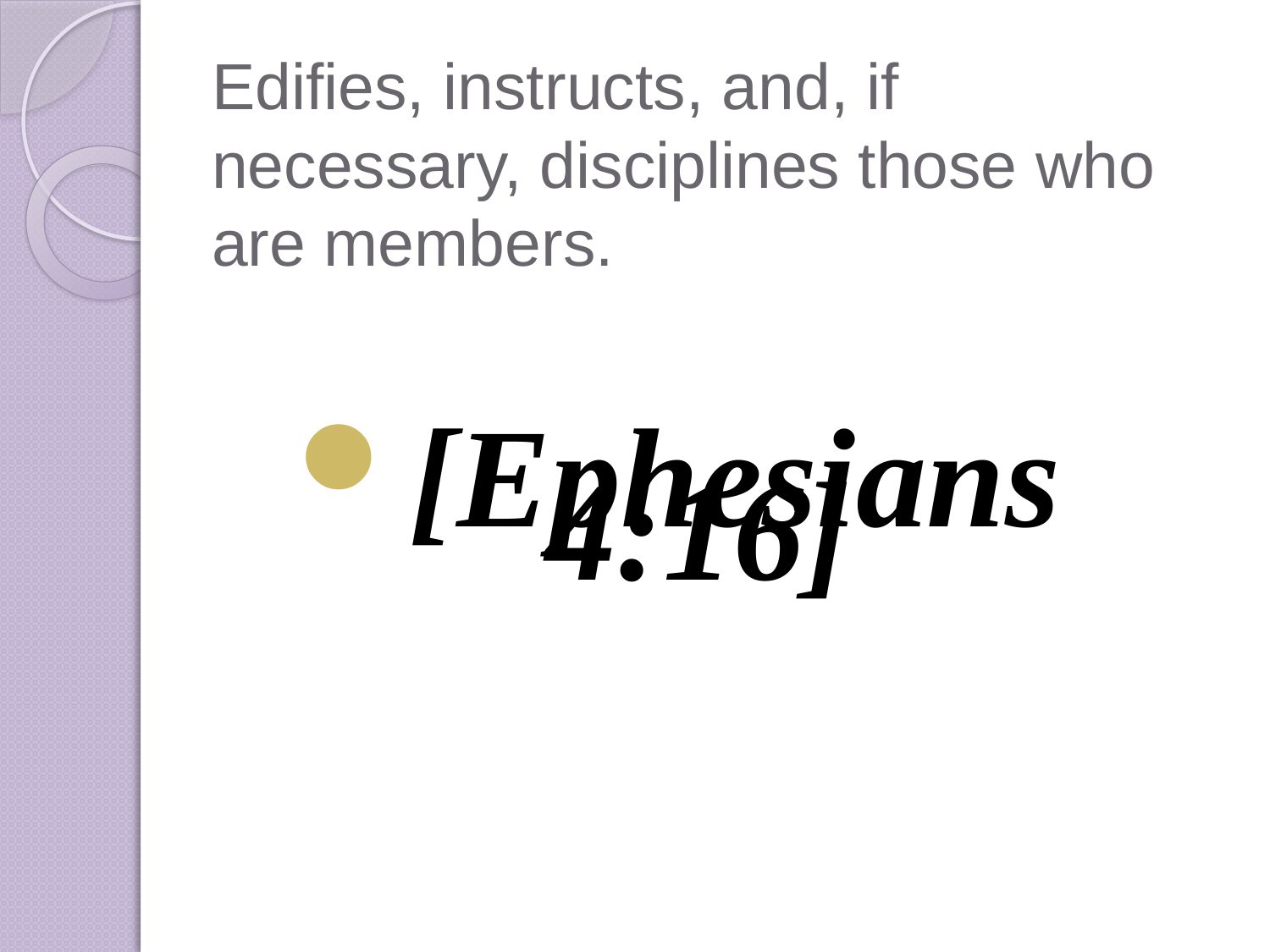

# Edifies, instructs, and, if necessary, disciplines those who are members.
[Ephesians 4:16]